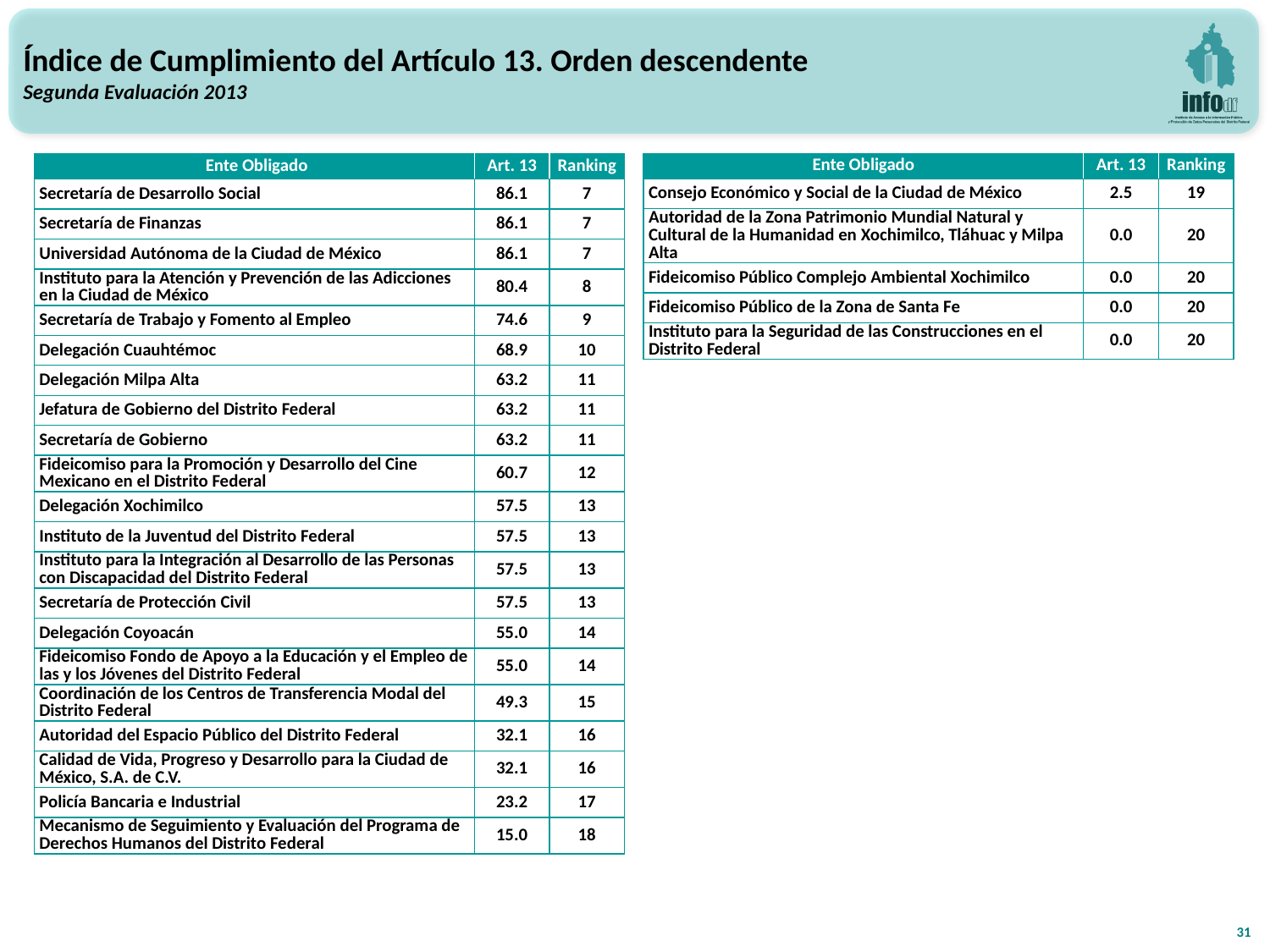

Índice de Cumplimiento del Artículo 13. Orden descendente
Segunda Evaluación 2013
| Ente Obligado | Art. 13 | Ranking |
| --- | --- | --- |
| Secretaría de Desarrollo Social | 86.1 | 7 |
| Secretaría de Finanzas | 86.1 | 7 |
| Universidad Autónoma de la Ciudad de México | 86.1 | 7 |
| Instituto para la Atención y Prevención de las Adicciones en la Ciudad de México | 80.4 | 8 |
| Secretaría de Trabajo y Fomento al Empleo | 74.6 | 9 |
| Delegación Cuauhtémoc | 68.9 | 10 |
| Delegación Milpa Alta | 63.2 | 11 |
| Jefatura de Gobierno del Distrito Federal | 63.2 | 11 |
| Secretaría de Gobierno | 63.2 | 11 |
| Fideicomiso para la Promoción y Desarrollo del Cine Mexicano en el Distrito Federal | 60.7 | 12 |
| Delegación Xochimilco | 57.5 | 13 |
| Instituto de la Juventud del Distrito Federal | 57.5 | 13 |
| Instituto para la Integración al Desarrollo de las Personas con Discapacidad del Distrito Federal | 57.5 | 13 |
| Secretaría de Protección Civil | 57.5 | 13 |
| Delegación Coyoacán | 55.0 | 14 |
| Fideicomiso Fondo de Apoyo a la Educación y el Empleo de las y los Jóvenes del Distrito Federal | 55.0 | 14 |
| Coordinación de los Centros de Transferencia Modal del Distrito Federal | 49.3 | 15 |
| Autoridad del Espacio Público del Distrito Federal | 32.1 | 16 |
| Calidad de Vida, Progreso y Desarrollo para la Ciudad de México, S.A. de C.V. | 32.1 | 16 |
| Policía Bancaria e Industrial | 23.2 | 17 |
| Mecanismo de Seguimiento y Evaluación del Programa de Derechos Humanos del Distrito Federal | 15.0 | 18 |
| Ente Obligado | Art. 13 | Ranking |
| --- | --- | --- |
| Consejo Económico y Social de la Ciudad de México | 2.5 | 19 |
| Autoridad de la Zona Patrimonio Mundial Natural y Cultural de la Humanidad en Xochimilco, Tláhuac y Milpa Alta | 0.0 | 20 |
| Fideicomiso Público Complejo Ambiental Xochimilco | 0.0 | 20 |
| Fideicomiso Público de la Zona de Santa Fe | 0.0 | 20 |
| Instituto para la Seguridad de las Construcciones en el Distrito Federal | 0.0 | 20 |
31